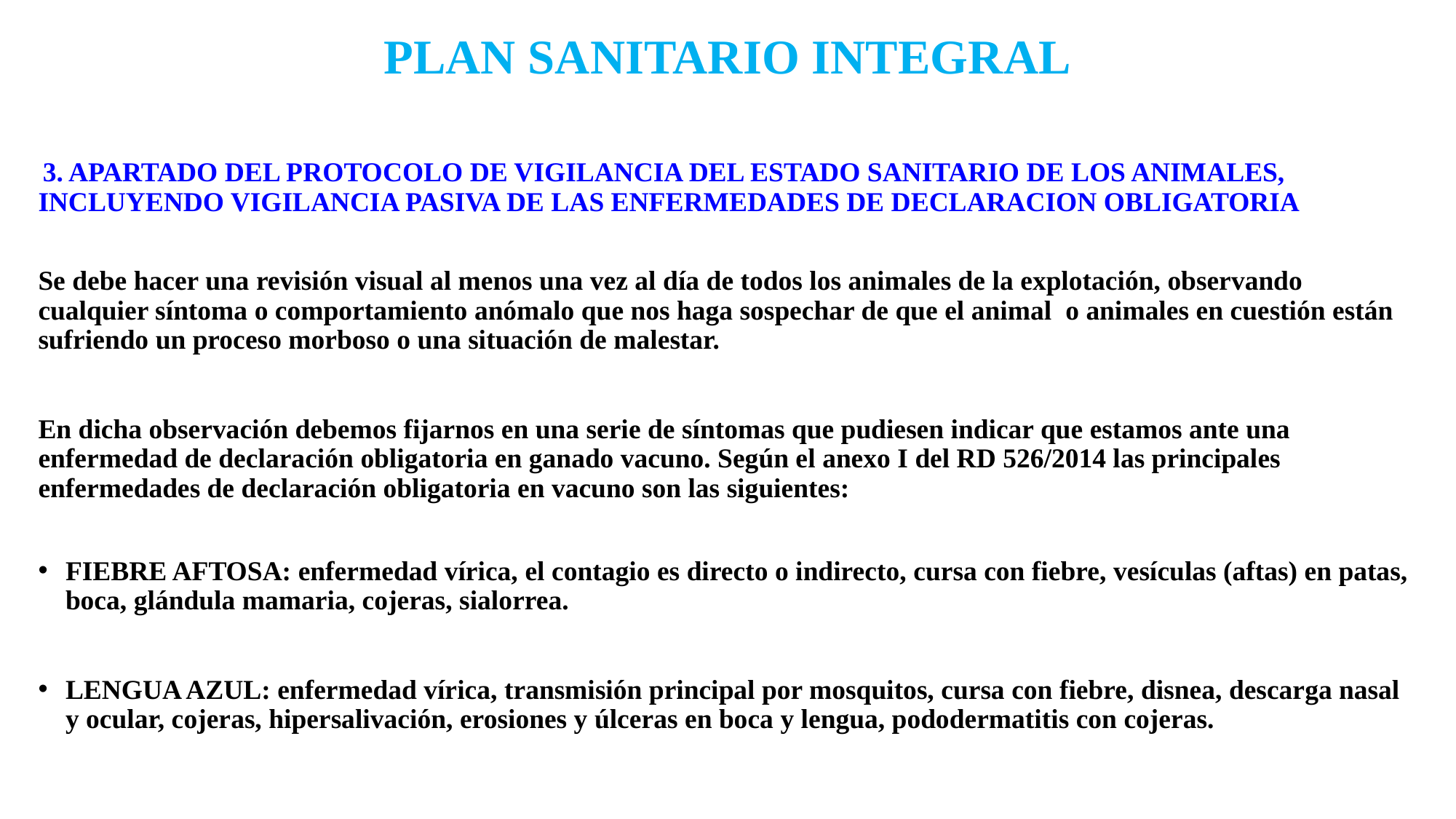

# PLAN SANITARIO INTEGRAL

 3. APARTADO DEL PROTOCOLO DE VIGILANCIA DEL ESTADO SANITARIO DE LOS ANIMALES, INCLUYENDO VIGILANCIA PASIVA DE LAS ENFERMEDADES DE DECLARACION OBLIGATORIA

Se debe hacer una revisión visual al menos una vez al día de todos los animales de la explotación, observando cualquier síntoma o comportamiento anómalo que nos haga sospechar de que el animal  o animales en cuestión están sufriendo un proceso morboso o una situación de malestar.

En dicha observación debemos fijarnos en una serie de síntomas que pudiesen indicar que estamos ante una enfermedad de declaración obligatoria en ganado vacuno. Según el anexo I del RD 526/2014 las principales enfermedades de declaración obligatoria en vacuno son las siguientes:

FIEBRE AFTOSA: enfermedad vírica, el contagio es directo o indirecto, cursa con fiebre, vesículas (aftas) en patas, boca, glándula mamaria, cojeras, sialorrea.

LENGUA AZUL: enfermedad vírica, transmisión principal por mosquitos, cursa con fiebre, disnea, descarga nasal y ocular, cojeras, hipersalivación, erosiones y úlceras en boca y lengua, pododermatitis con cojeras.